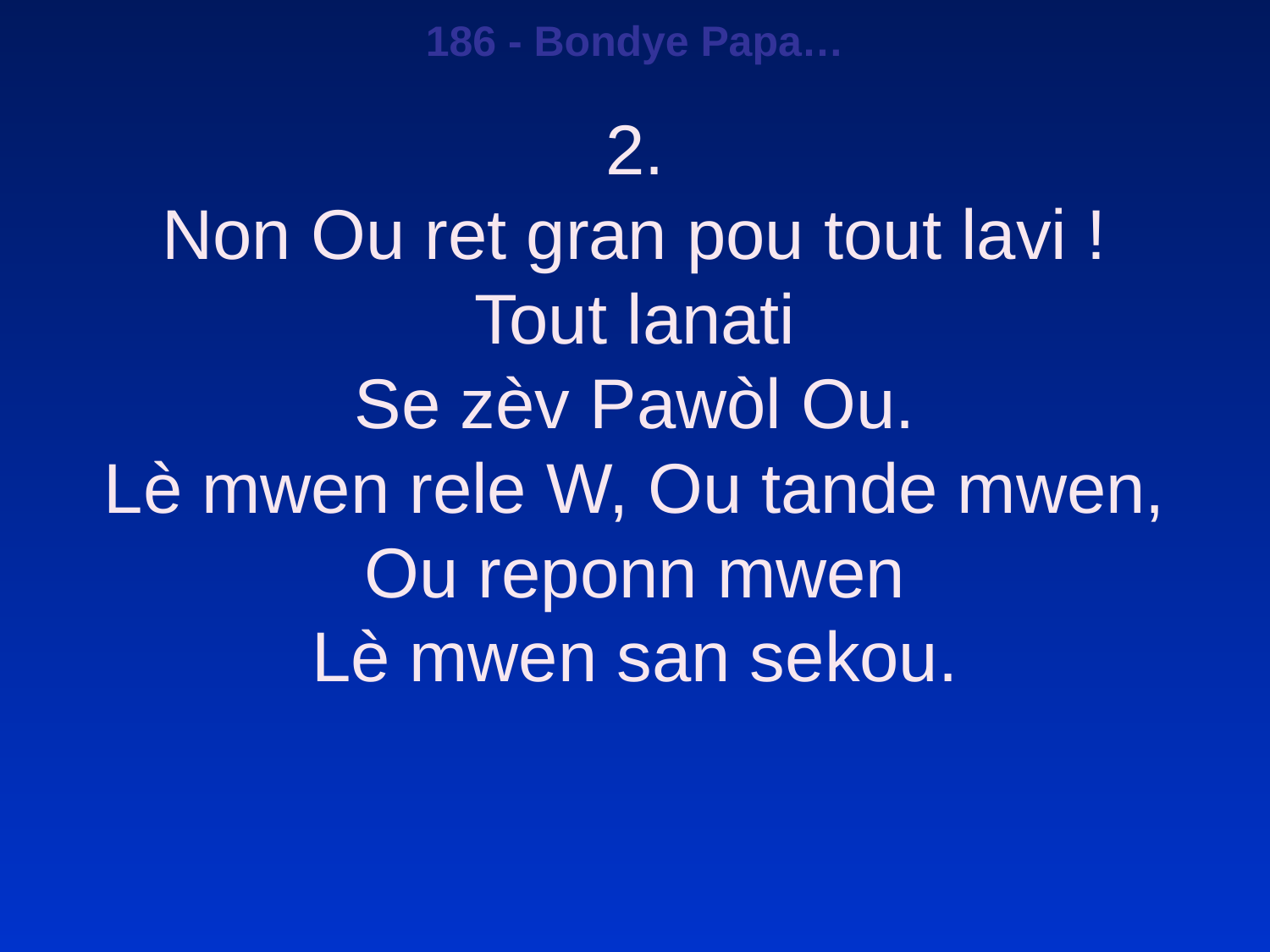

186 - Bondye Papa…
2.
Non Ou ret gran pou tout lavi !
Tout lanati
Se zèv Pawòl Ou.
Lè mwen rele W, Ou tande mwen,
Ou reponn mwen
Lè mwen san sekou.